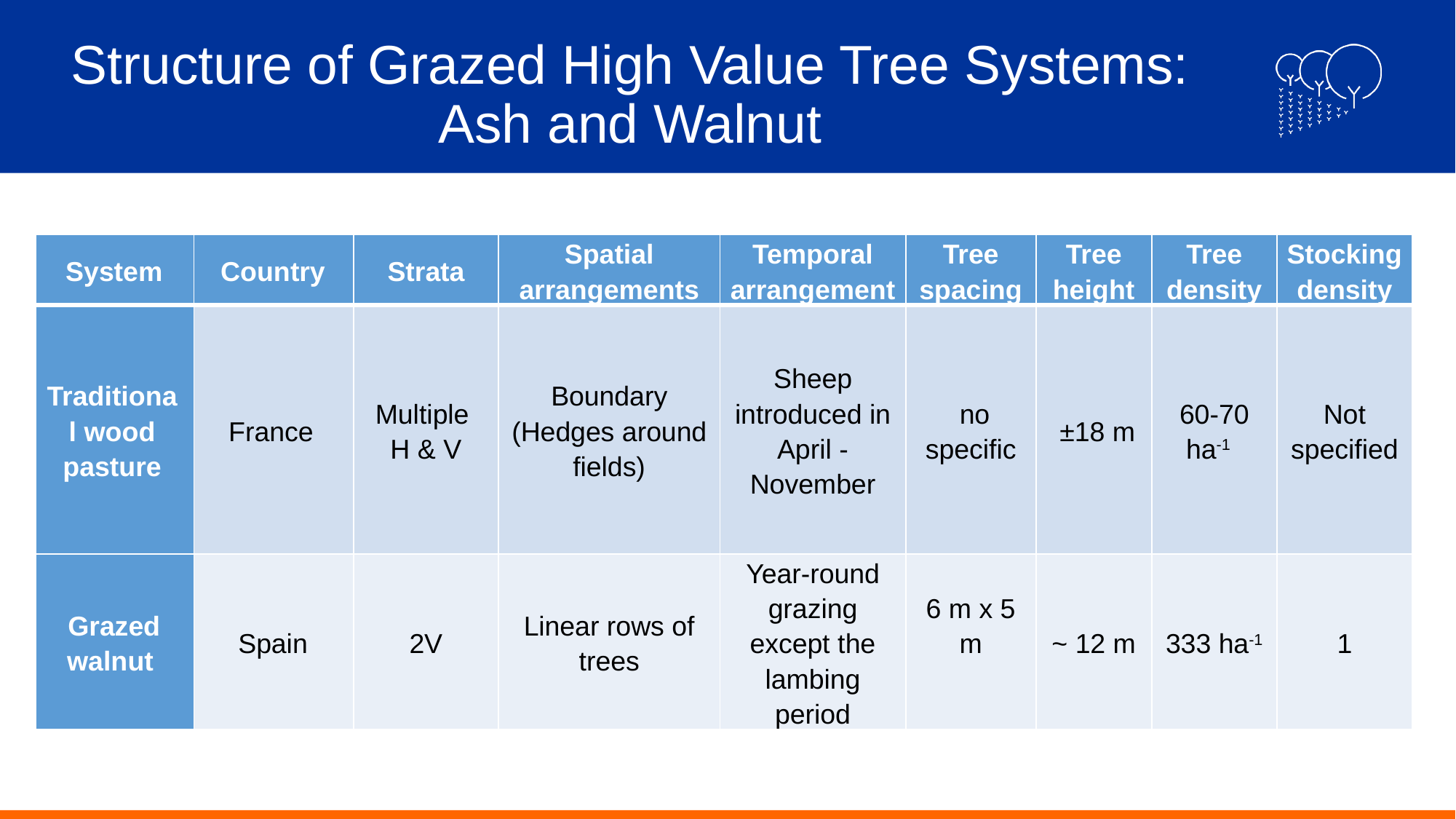

# Structure of Grazed High Value Tree Systems: Ash and Walnut
| System | Country | Strata | Spatial arrangements | Temporal arrangement | Tree spacing | Tree height | Tree density | Stocking density |
| --- | --- | --- | --- | --- | --- | --- | --- | --- |
| Traditional wood pasture | France | Multiple H & V | Boundary (Hedges around fields) | Sheep introduced in April - November | no specific | ±18 m | 60-70 ha-1 | Not specified |
| Grazed walnut | Spain | 2V | Linear rows of trees | Year-round grazing except the lambing period | 6 m x 5 m | ~ 12 m | 333 ha-1 | 1 |